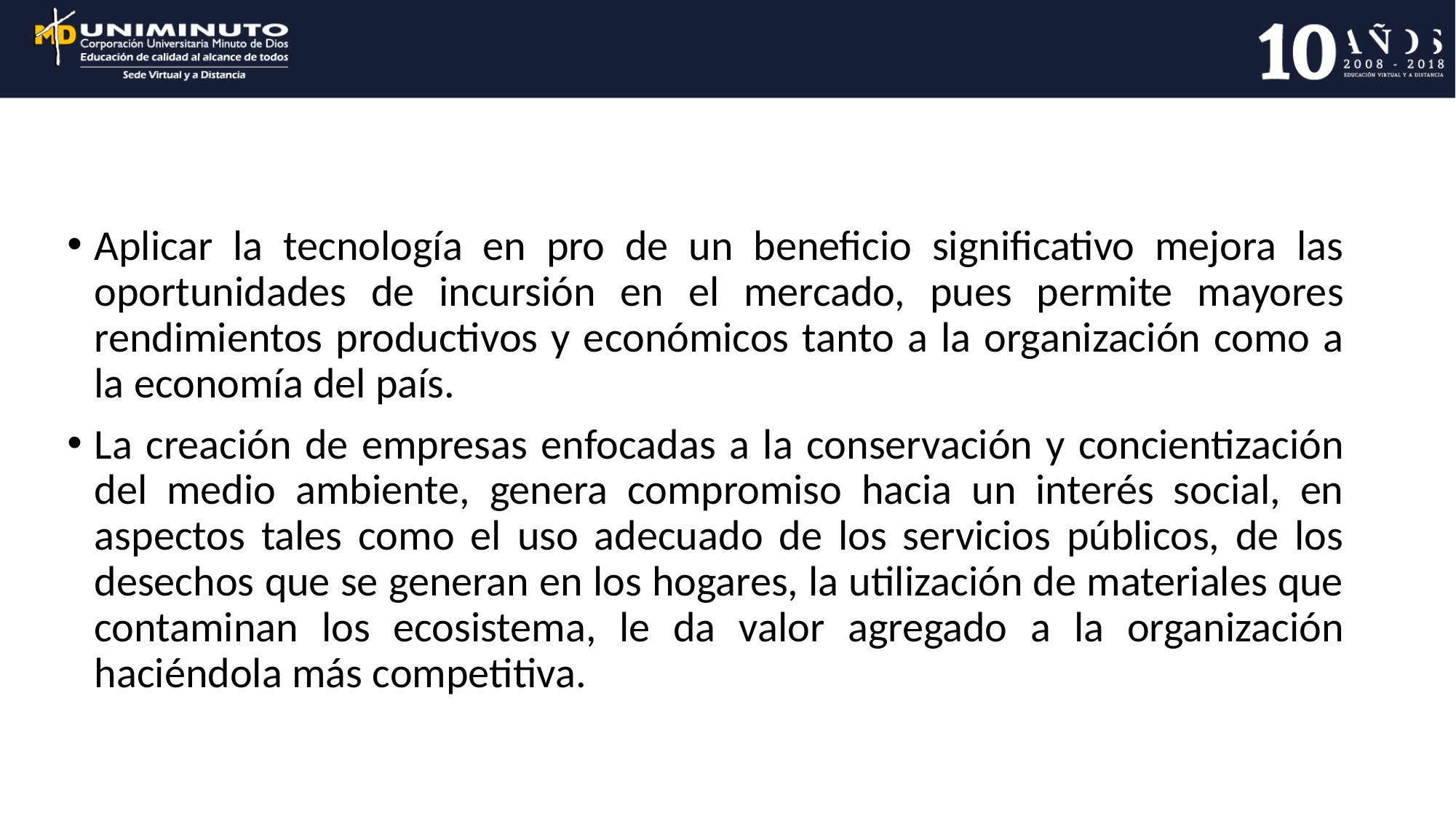

Aplicar la tecnología en pro de un beneficio significativo mejora las oportunidades de incursión en el mercado, pues permite mayores rendimientos productivos y económicos tanto a la organización como a la economía del país.
La creación de empresas enfocadas a la conservación y concientización del medio ambiente, genera compromiso hacia un interés social, en aspectos tales como el uso adecuado de los servicios públicos, de los desechos que se generan en los hogares, la utilización de materiales que contaminan los ecosistema, le da valor agregado a la organización haciéndola más competitiva.